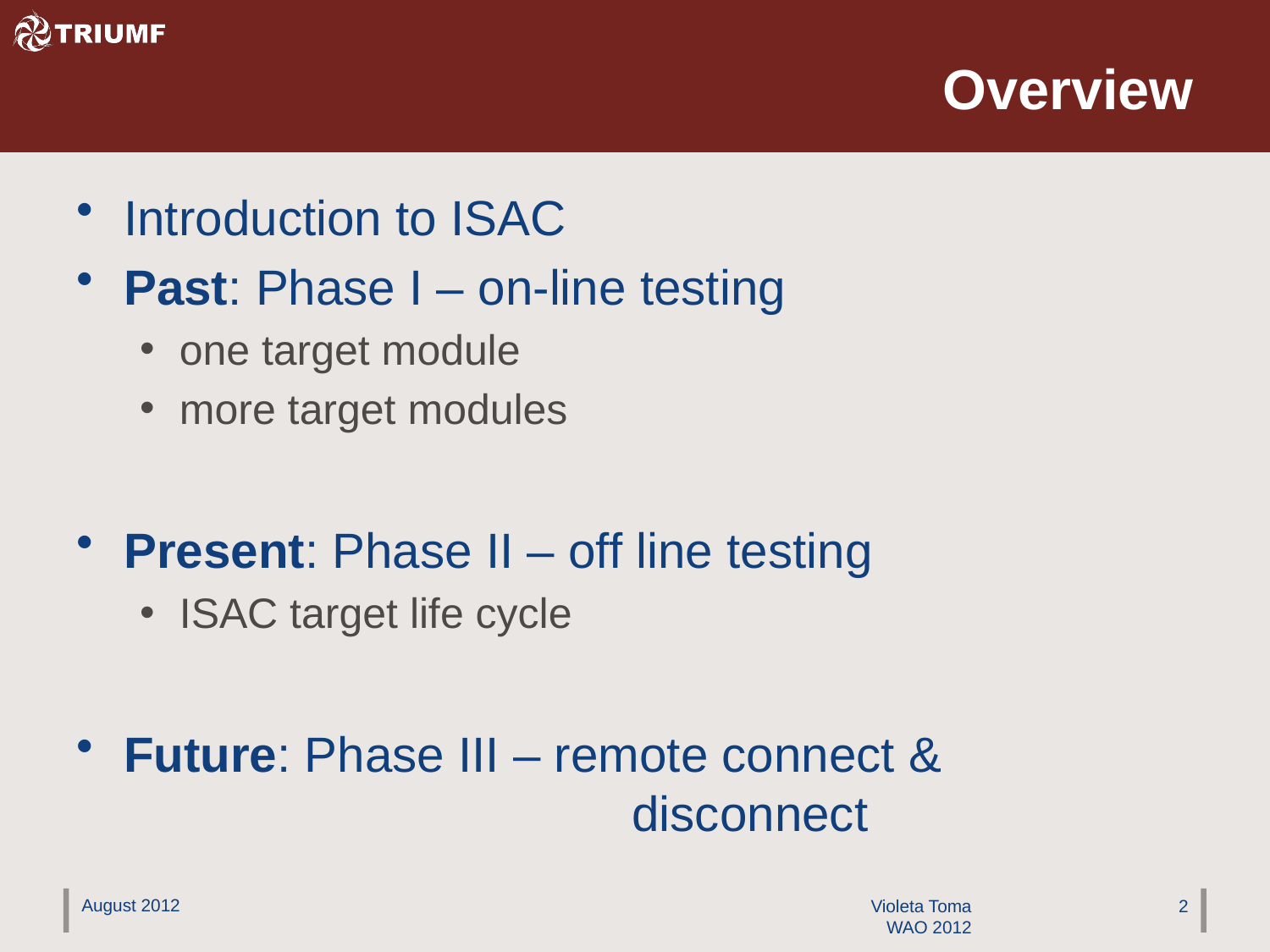

# Overview
Introduction to ISAC
Past: Phase I – on-line testing
one target module
more target modules

Present: Phase II – off line testing
ISAC target life cycle

Future: Phase III – remote connect & 						disconnect

August 2012
Violeta Toma
 WAO 2012

2